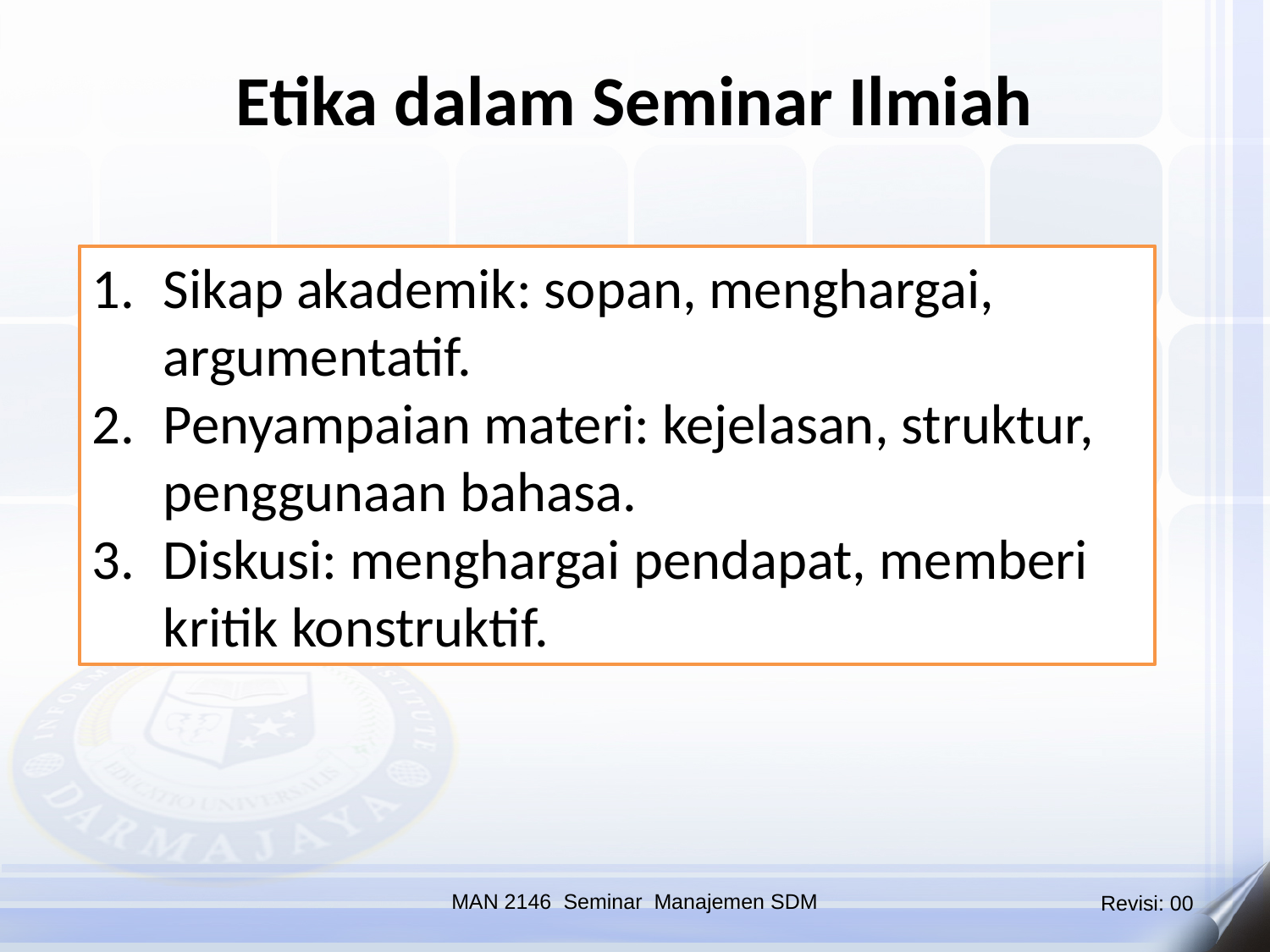

Etika dalam Seminar Ilmiah
Sikap akademik: sopan, menghargai, argumentatif.
Penyampaian materi: kejelasan, struktur, penggunaan bahasa.
Diskusi: menghargai pendapat, memberi kritik konstruktif.
MAN 2146  Seminar  Manajemen SDM